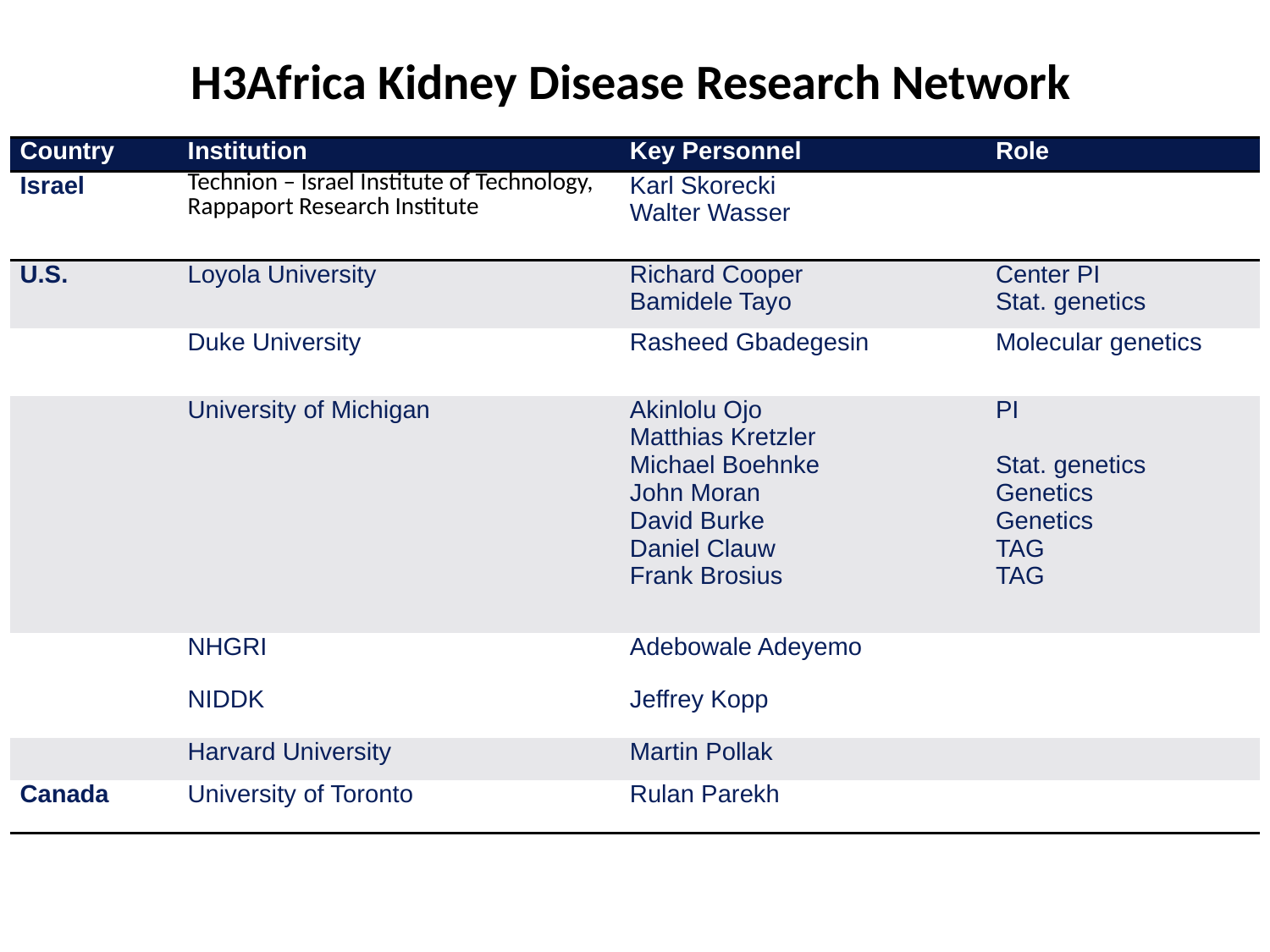

H3Africa Kidney Disease Research Network
| Country | Institution | Key Personnel | Role |
| --- | --- | --- | --- |
| Israel | Technion – Israel Institute of Technology, Rappaport Research Institute | Karl Skorecki Walter Wasser |  |
| U.S. | Loyola University | Richard Cooper Bamidele Tayo | Center PI Stat. genetics |
|  | Duke University | Rasheed Gbadegesin | Molecular genetics |
|  | University of Michigan | Akinlolu Ojo Matthias Kretzler Michael Boehnke John Moran David Burke Daniel Clauw Frank Brosius | PI Stat. genetics Genetics Genetics TAG TAG |
|  | NHGRI | Adebowale Adeyemo |  |
|  | NIDDK | Jeffrey Kopp |  |
|  | Harvard University | Martin Pollak |  |
| Canada | University of Toronto | Rulan Parekh |  |